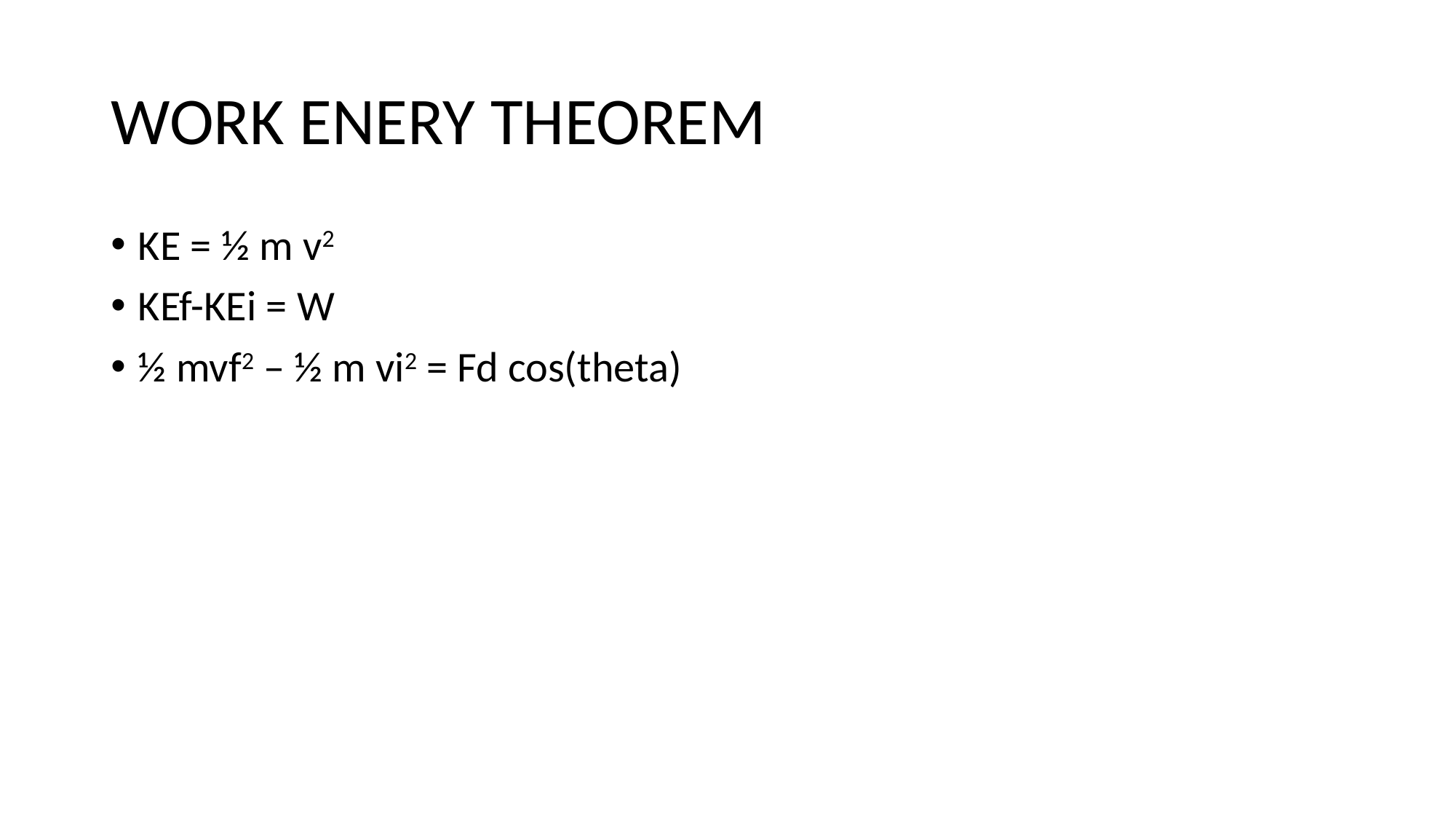

# WORK ENERY THEOREM
KE = ½ m v2
KEf-KEi = W
½ mvf2 – ½ m vi2 = Fd cos(theta)